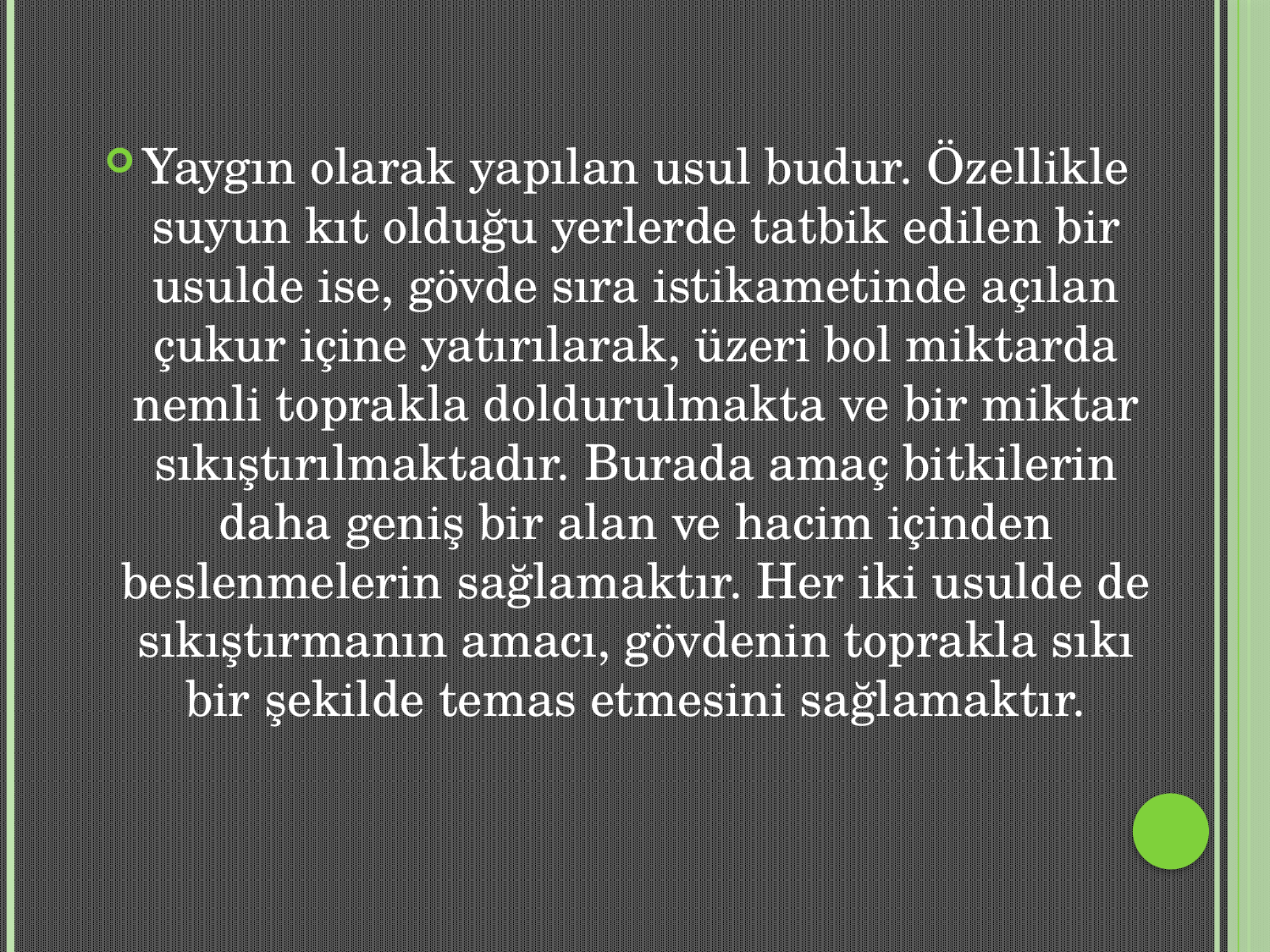

Yaygın olarak yapılan usul budur. Özellikle suyun kıt olduğu yerlerde tatbik edilen bir usulde ise, gövde sıra istikametinde açılan çukur içine yatırılarak, üzeri bol miktarda nemli toprakla doldurulmakta ve bir miktar sıkıştırılmaktadır. Burada amaç bitkilerin daha geniş bir alan ve hacim içinden beslenmelerin sağlamaktır. Her iki usulde de sıkıştırmanın amacı, gövdenin toprakla sıkı bir şekilde temas etmesini sağlamaktır.